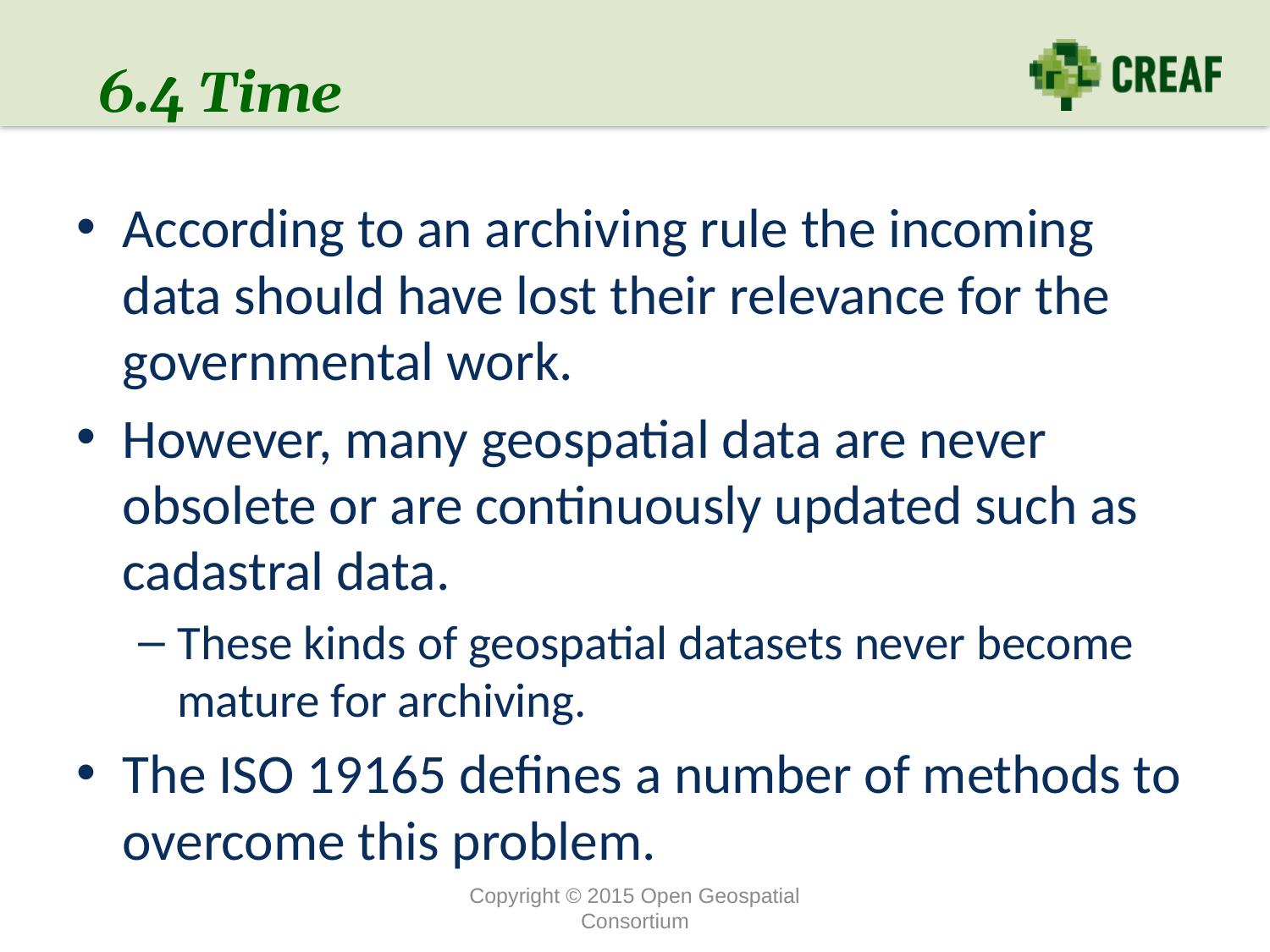

# 6.4 Time
According to an archiving rule the incoming data should have lost their relevance for the governmental work.
However, many geospatial data are never obsolete or are continuously updated such as cadastral data.
These kinds of geospatial datasets never become mature for archiving.
The ISO 19165 defines a number of methods to overcome this problem.
Copyright © 2015 Open Geospatial Consortium